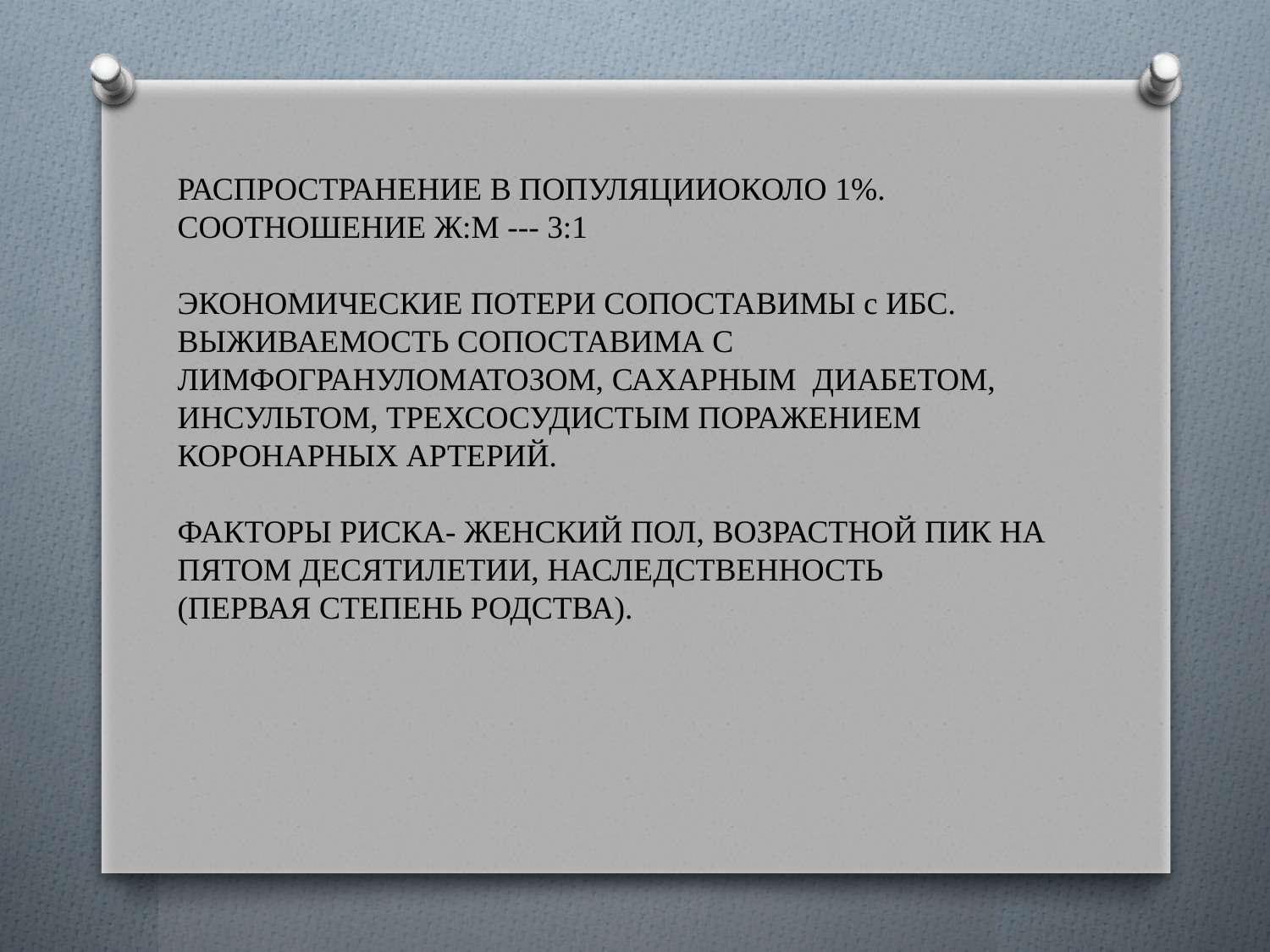

РАСПРОСТРАНЕНИЕ В ПОПУЛЯЦИИОКОЛО 1%.
СООТНОШЕНИЕ Ж:М --- 3:1

ЭКОНОМИЧЕСКИЕ ПОТЕРИ СОПОСТАВИМЫ с ИБС. ВЫЖИВАЕМОСТЬ СОПОСТАВИМА С ЛИМФОГРАНУЛОМАТОЗОМ, САХАРНЫМ  ДИАБЕТОМ, ИНСУЛЬТОМ, ТРЕХСОСУДИСТЫМ ПОРАЖЕНИЕМ
КОРОНАРНЫХ АРТЕРИЙ.

ФАКТОРЫ РИСКА- ЖЕНСКИЙ ПОЛ, ВОЗРАСТНОЙ ПИК НА ПЯТОМ ДЕСЯТИЛЕТИИ, НАСЛЕДСТВЕННОСТЬ
(ПЕРВАЯ СТЕПЕНЬ РОДСТВА).